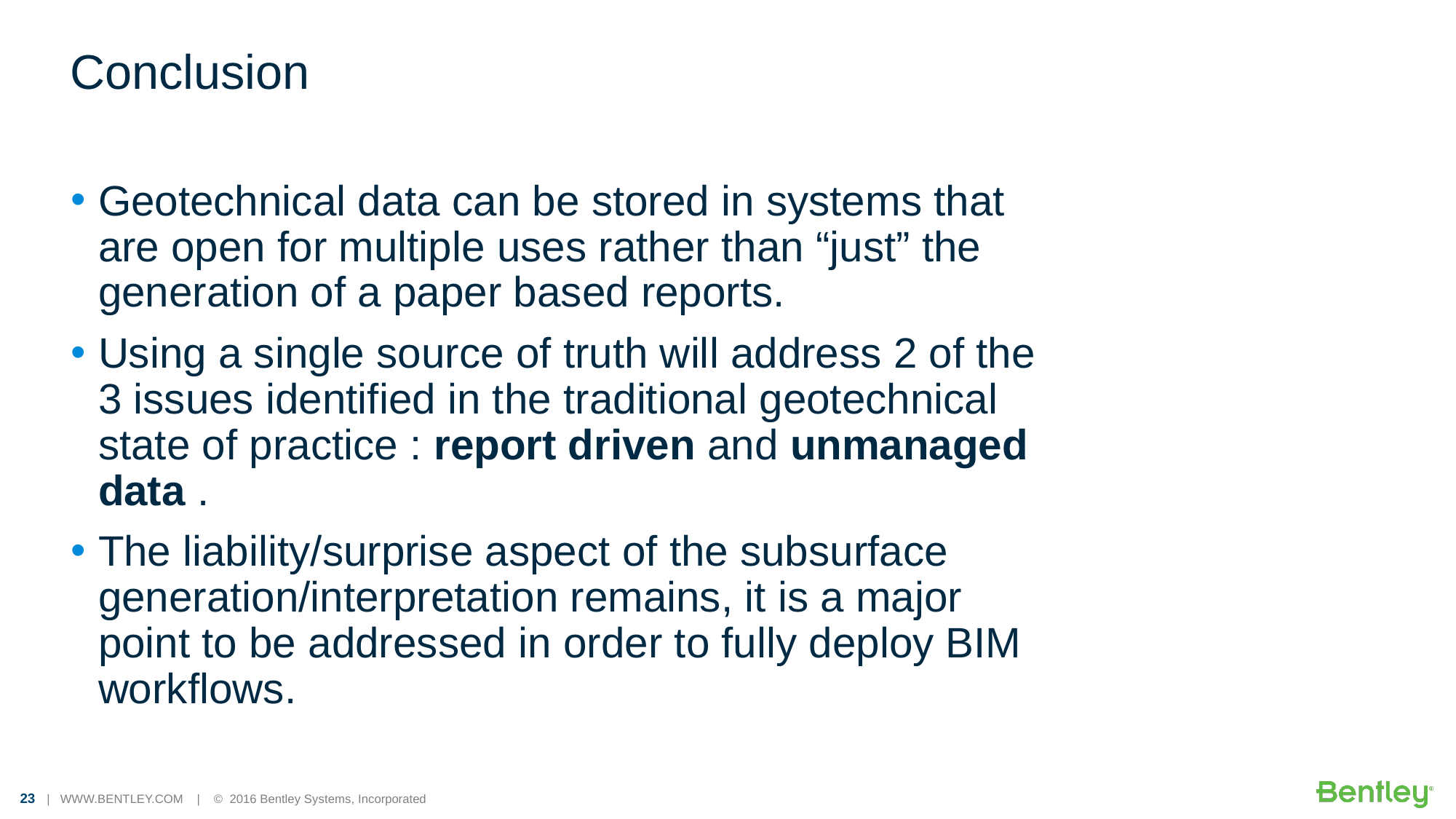

# Conclusion
Geotechnical data can be stored in systems that are open for multiple uses rather than “just” the generation of a paper based reports.
Using a single source of truth will address 2 of the 3 issues identified in the traditional geotechnical state of practice : report driven and unmanaged data .
The liability/surprise aspect of the subsurface generation/interpretation remains, it is a major point to be addressed in order to fully deploy BIM workflows.